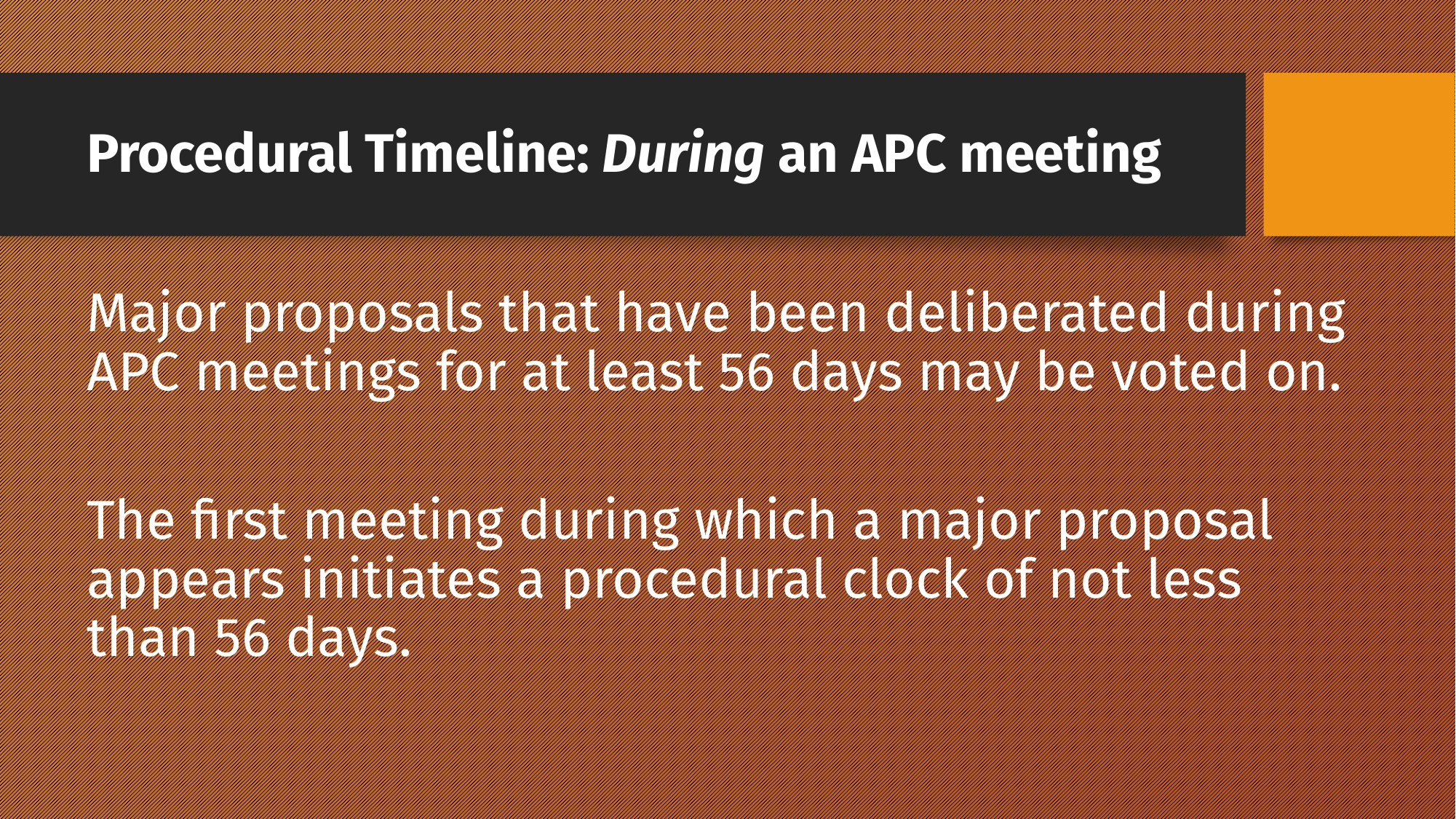

# Procedural Timeline: During an APC meeting
Major proposals that have been deliberated during APC meetings for at least 56 days may be voted on.

The first meeting during which a major proposal appears initiates a procedural clock of not less than 56 days.